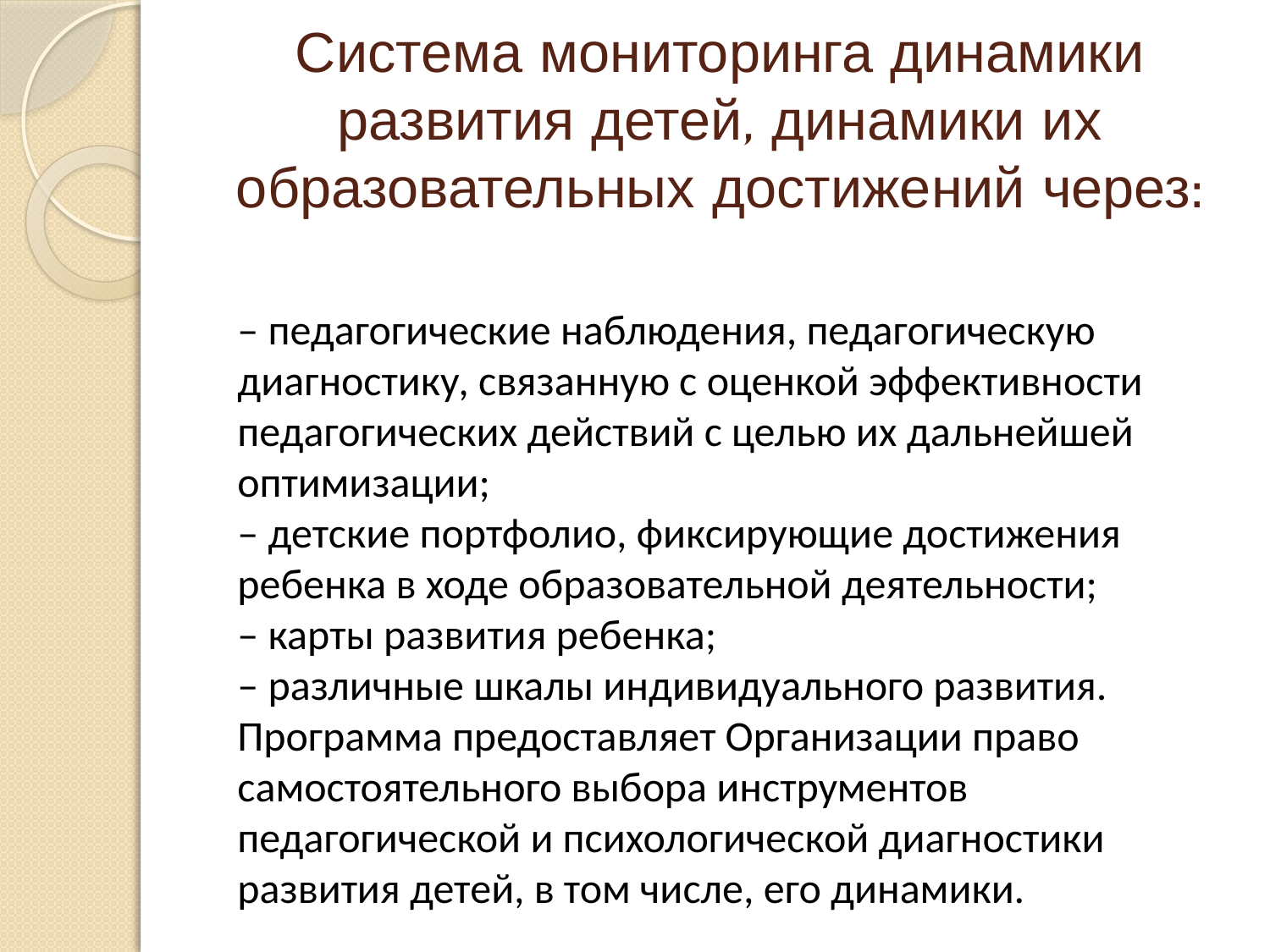

# Система мониторинга динамики развития детей, динамики их образовательных достижений через:
– педагогические наблюдения, педагогическую диагностику, связанную с оценкой эффективности педагогических действий с целью их дальнейшей оптимизации;
– детские портфолио, фиксирующие достижения ребенка в ходе образовательной деятельности;
– карты развития ребенка;
– различные шкалы индивидуального развития.
Программа предоставляет Организации право самостоятельного выбора инструментов
педагогической и психологической диагностики развития детей, в том числе, его динамики.